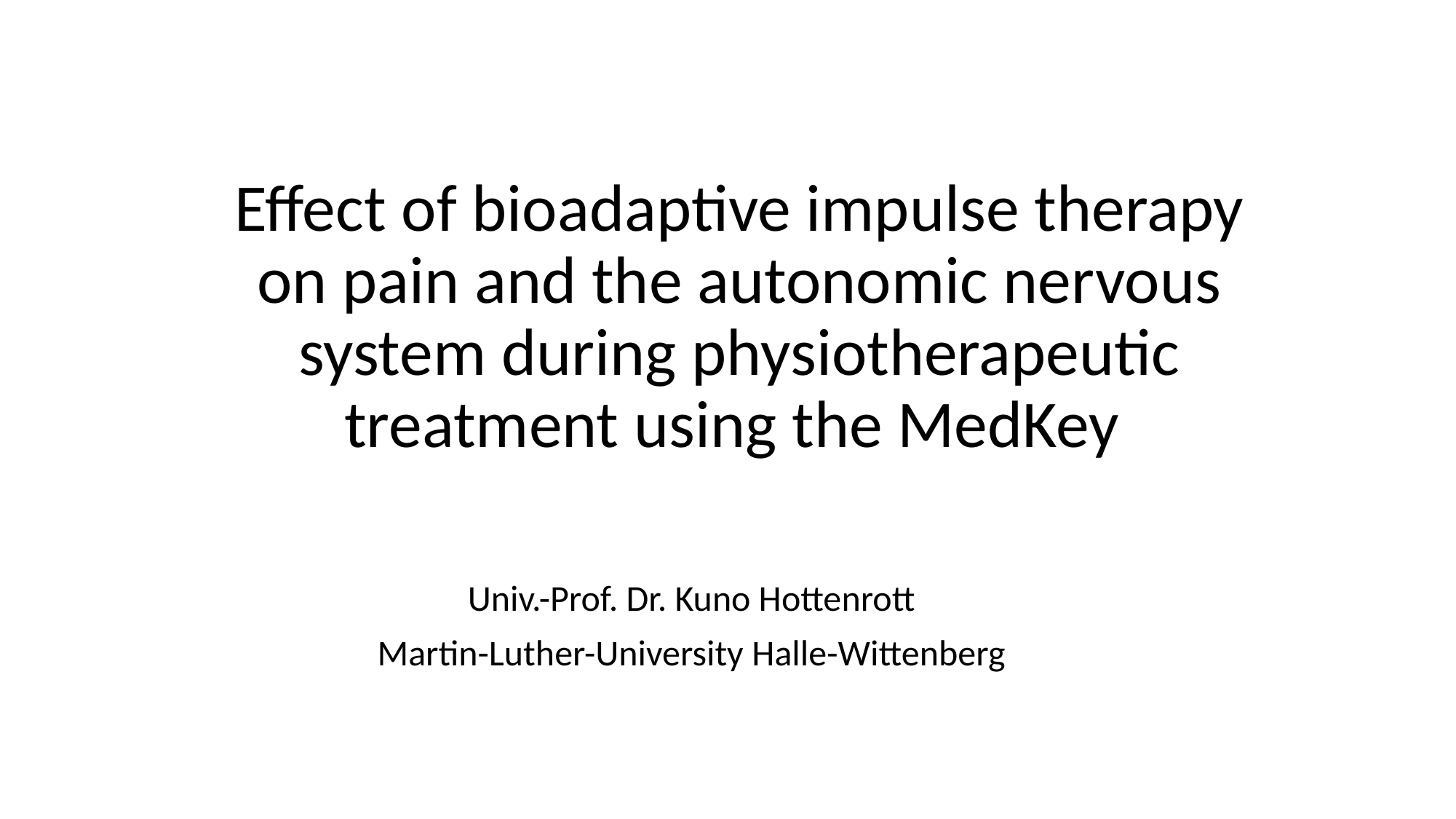

# Effect of bioadaptive impulse therapy on pain and the autonomic nervous system during physiotherapeutic treatment using the MedKey
Univ.-Prof. Dr. Kuno Hottenrott
Martin-Luther-University Halle-Wittenberg